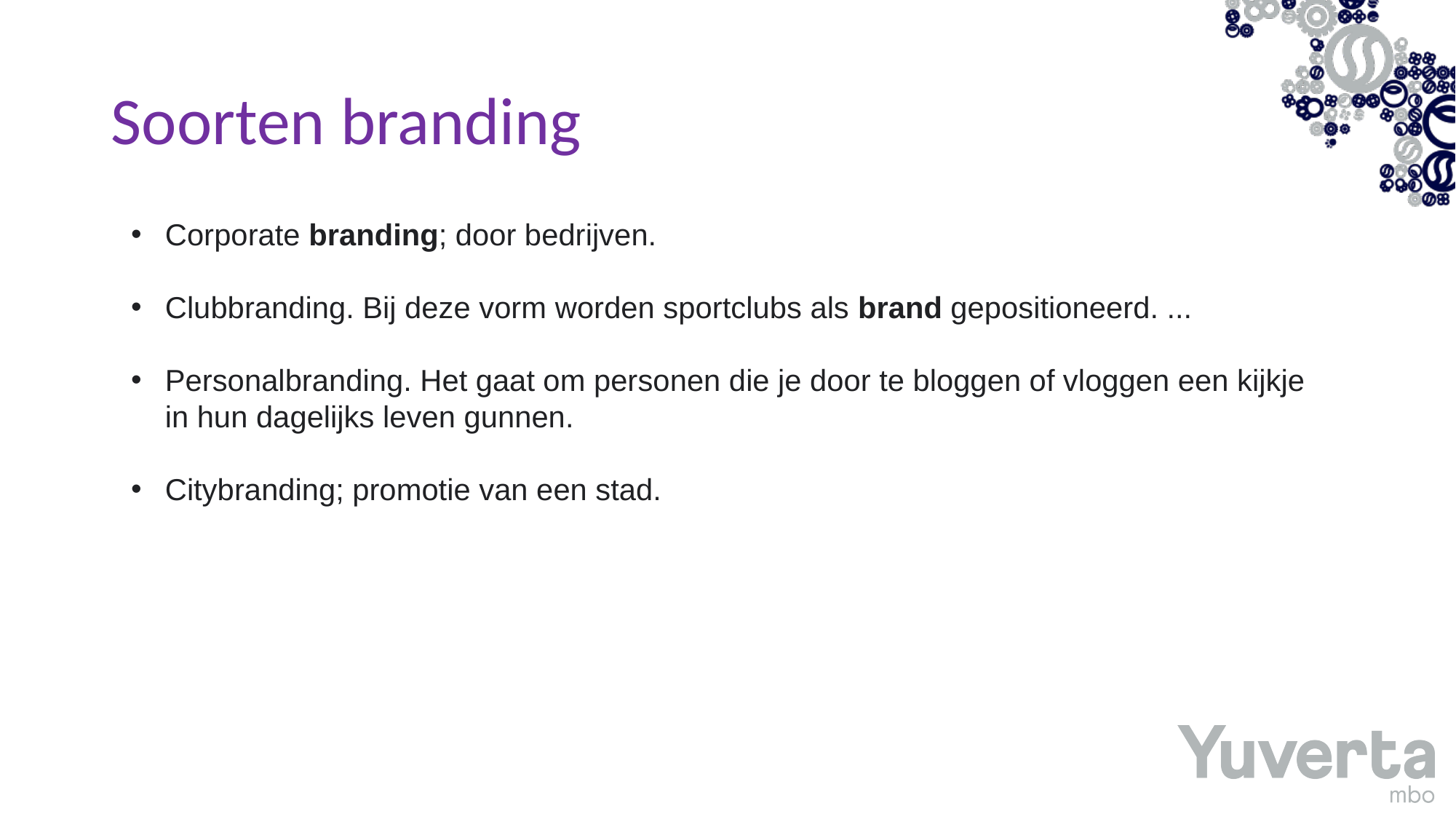

# Soorten branding
Corporate branding; door bedrijven.

Clubbranding. Bij deze vorm worden sportclubs als brand gepositioneerd. ...

Personalbranding. Het gaat om personen die je door te bloggen of vloggen een kijkje in hun dagelijks leven gunnen.

Citybranding; promotie van een stad.